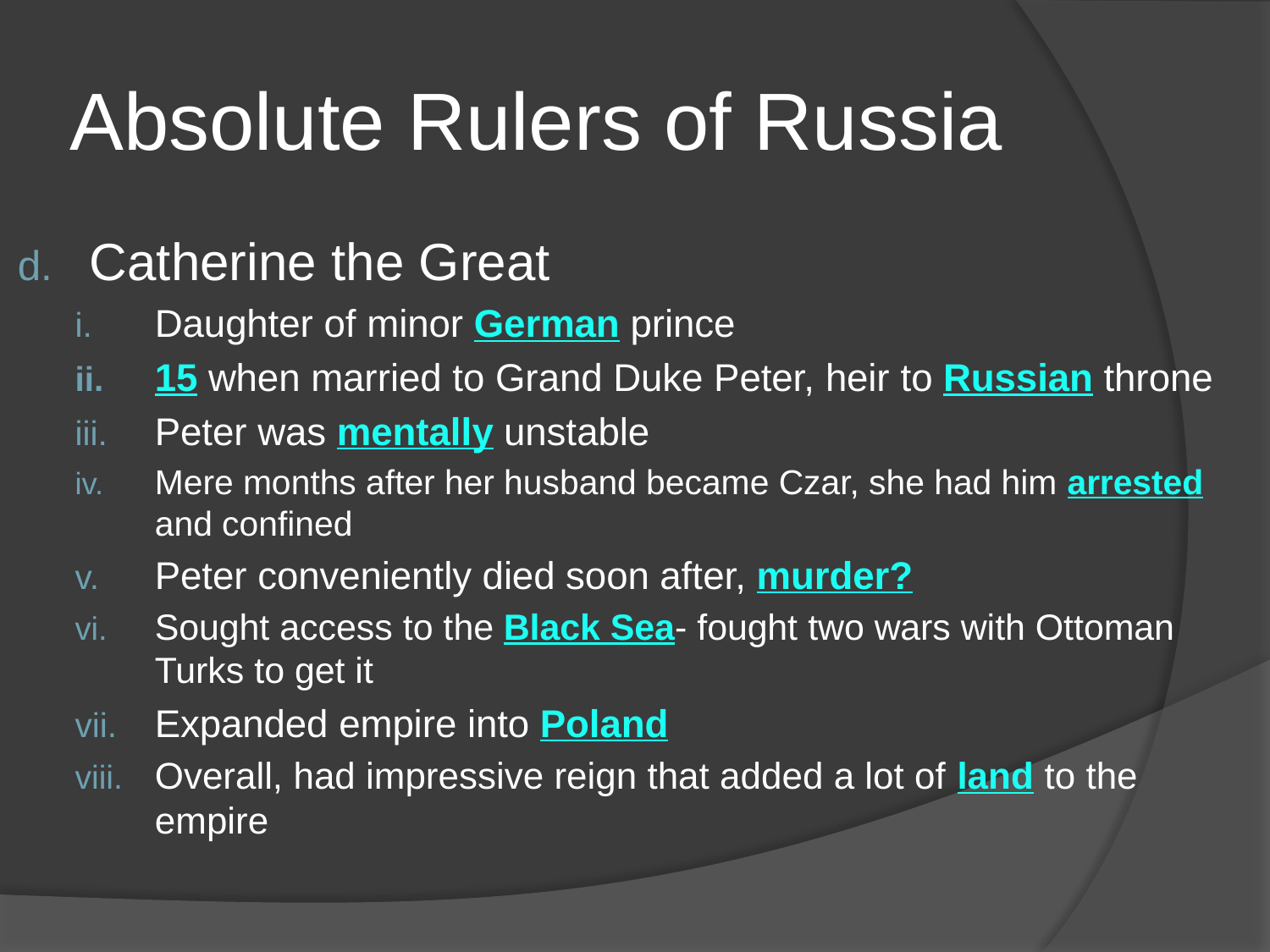

# Absolute Rulers of Russia
Catherine the Great
Daughter of minor German prince
15 when married to Grand Duke Peter, heir to Russian throne
Peter was mentally unstable
Mere months after her husband became Czar, she had him arrested and confined
Peter conveniently died soon after, murder?
Sought access to the Black Sea- fought two wars with Ottoman Turks to get it
Expanded empire into Poland
Overall, had impressive reign that added a lot of land to the empire